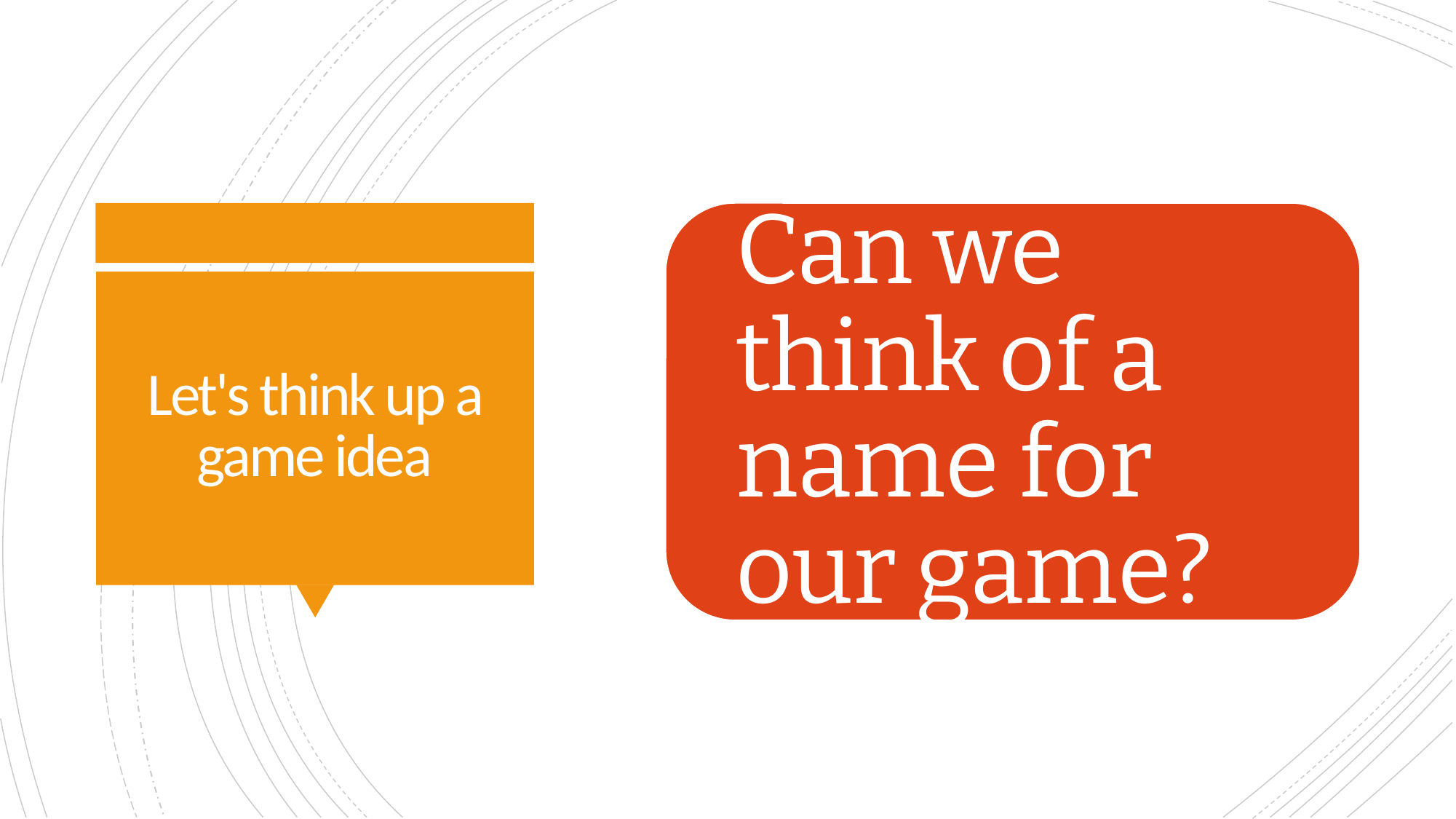

Can we think of a name for our game?
# Let's think up a game idea